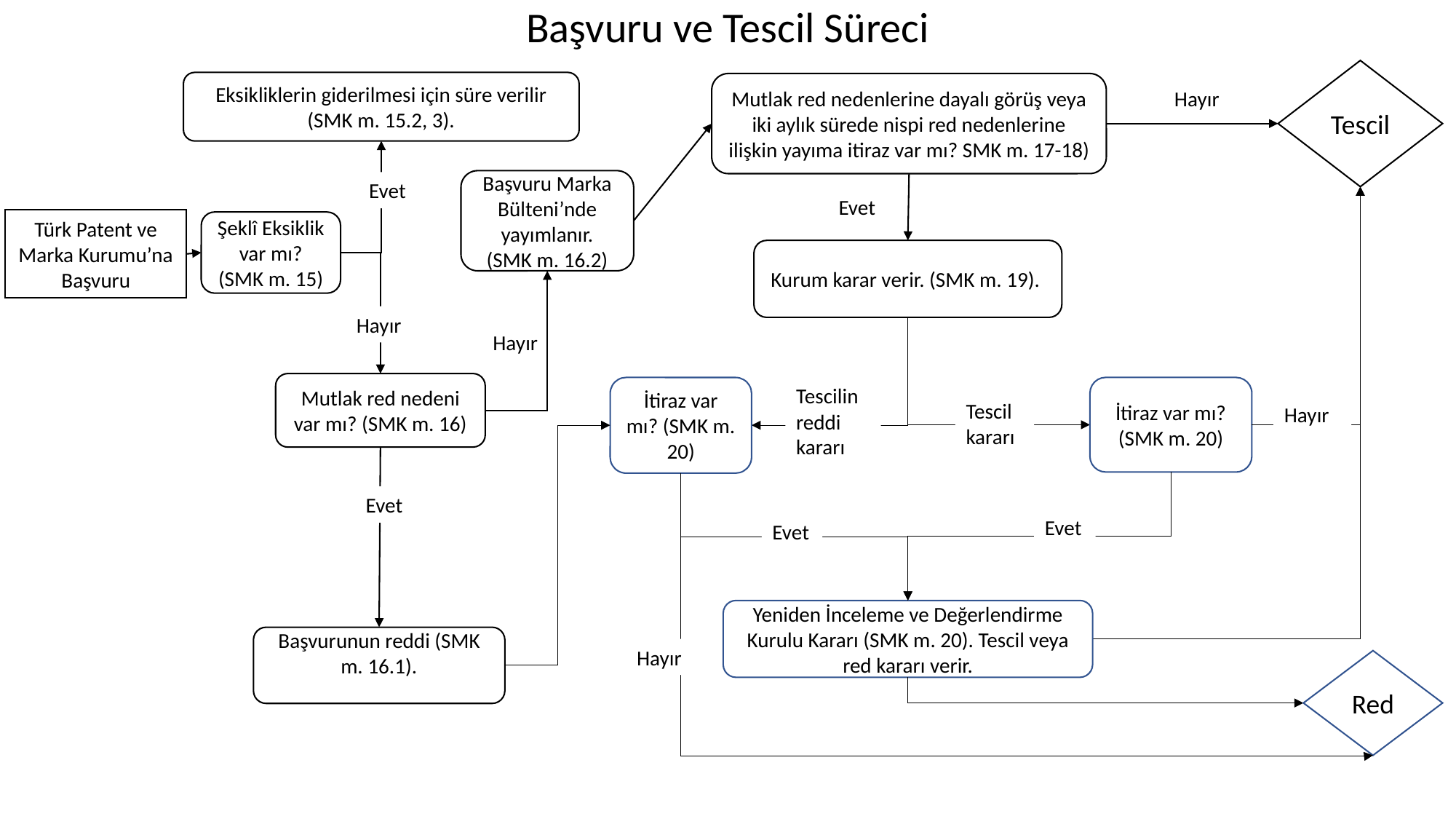

# Başvuru ve Tescil Süreci
Tescil
Eksikliklerin giderilmesi için süre verilir (SMK m. 15.2, 3).
Mutlak red nedenlerine dayalı görüş veya iki aylık sürede nispi red nedenlerine ilişkin yayıma itiraz var mı? SMK m. 17-18)
Hayır
Başvuru Marka Bülteni’nde yayımlanır. (SMK m. 16.2)
Evet
Evet
Türk Patent ve Marka Kurumu’na Başvuru
Şeklî Eksiklik var mı? (SMK m. 15)
Kurum karar verir. (SMK m. 19).
Hayır
Hayır
Mutlak red nedeni var mı? (SMK m. 16)
İtiraz var mı? (SMK m. 20)
Tescilin reddi kararı
İtiraz var mı? (SMK m. 20)
Tescil kararı
Hayır
Evet
Evet
Evet
Yeniden İnceleme ve Değerlendirme Kurulu Kararı (SMK m. 20). Tescil veya red kararı verir.
Başvurunun reddi (SMK m. 16.1).

Hayır
Red